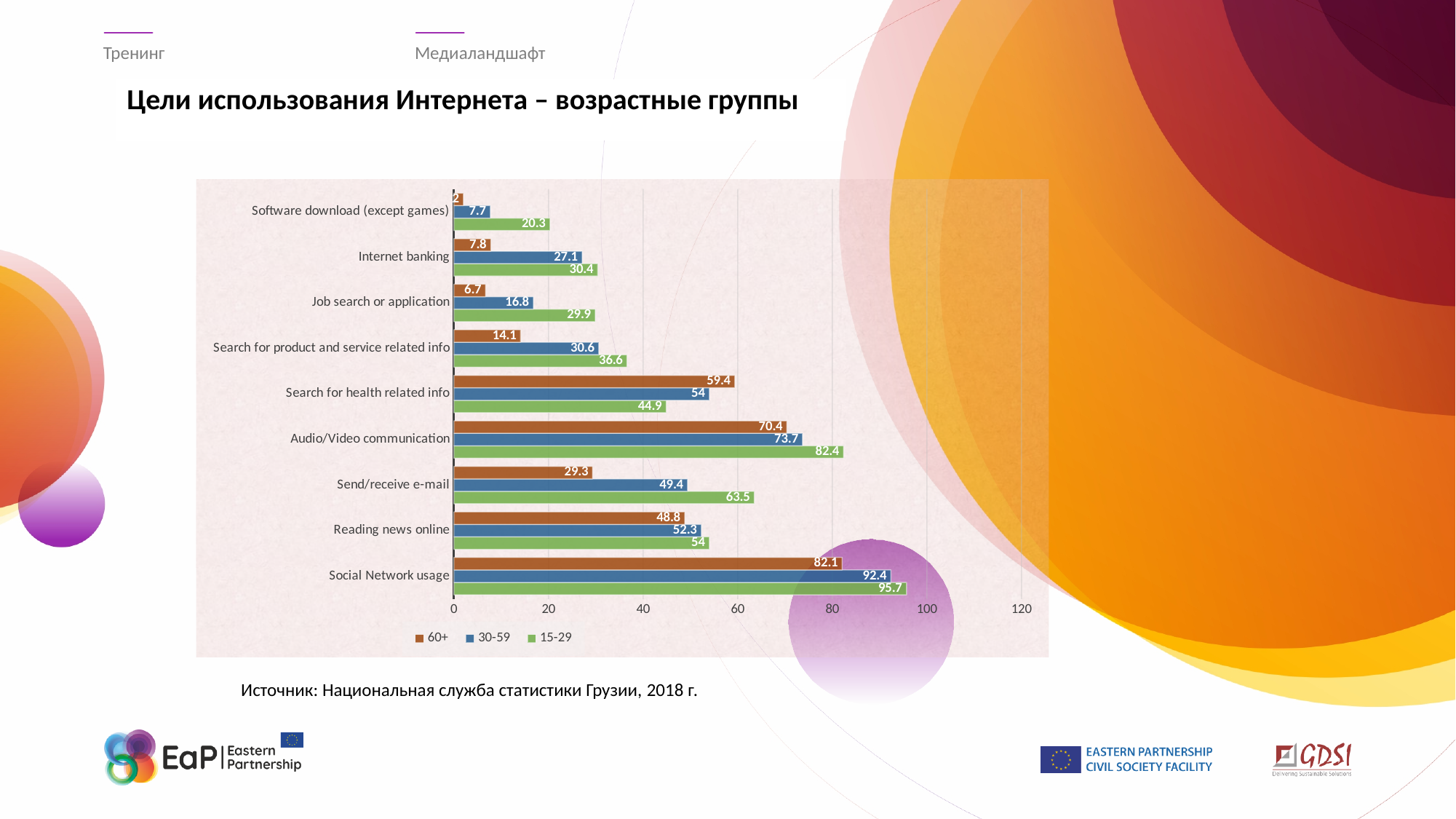

Тренинг
Медиаландшафт
# Цели использования Интернета – возрастные группы

[unsupported chart]

Источник: Национальная служба статистики Грузии, 2018 г.